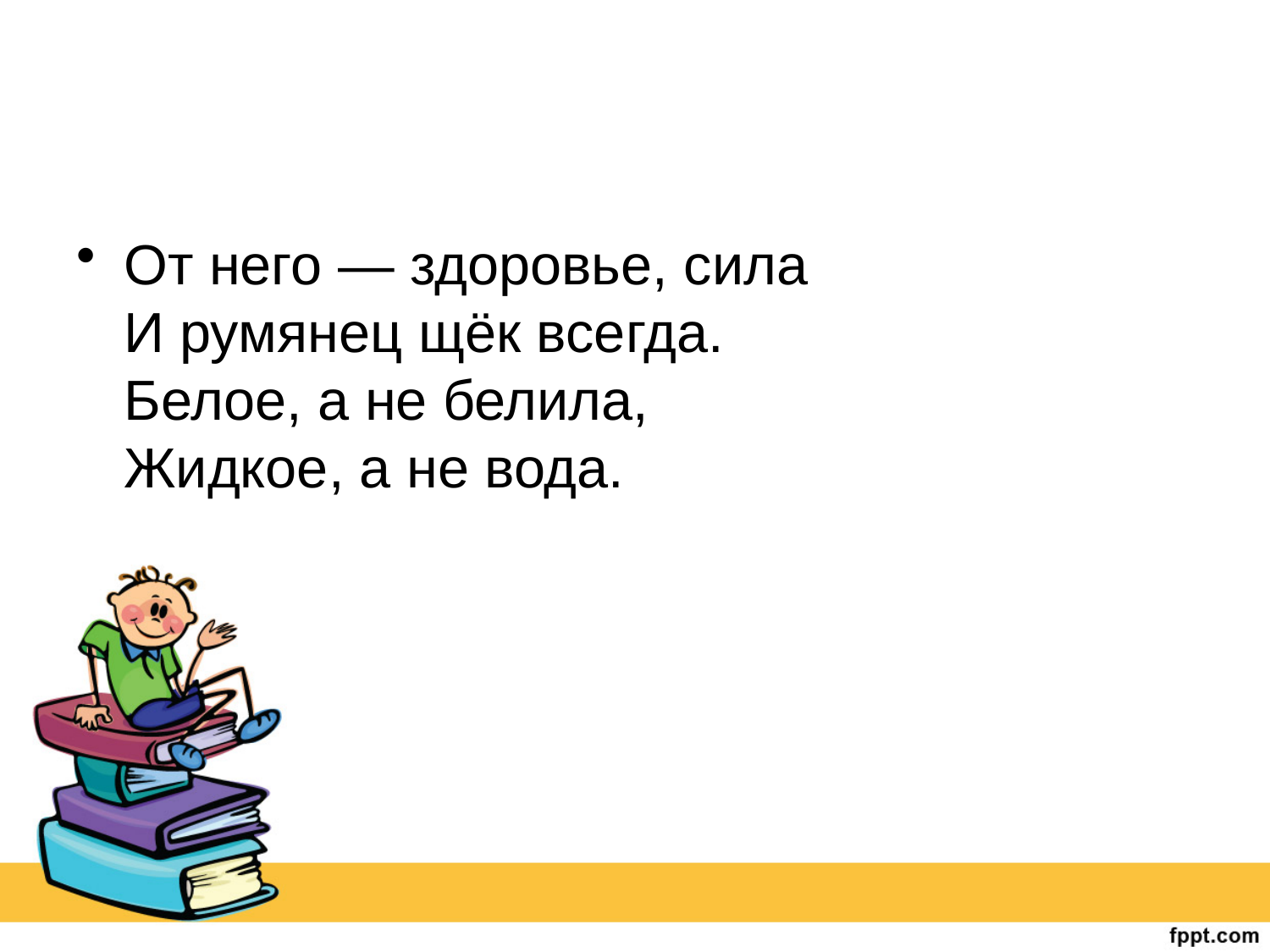

#
От него — здоровье, сила
И румянец щёк всегда.
Белое, а не белила,
Жидкое, а не вода.